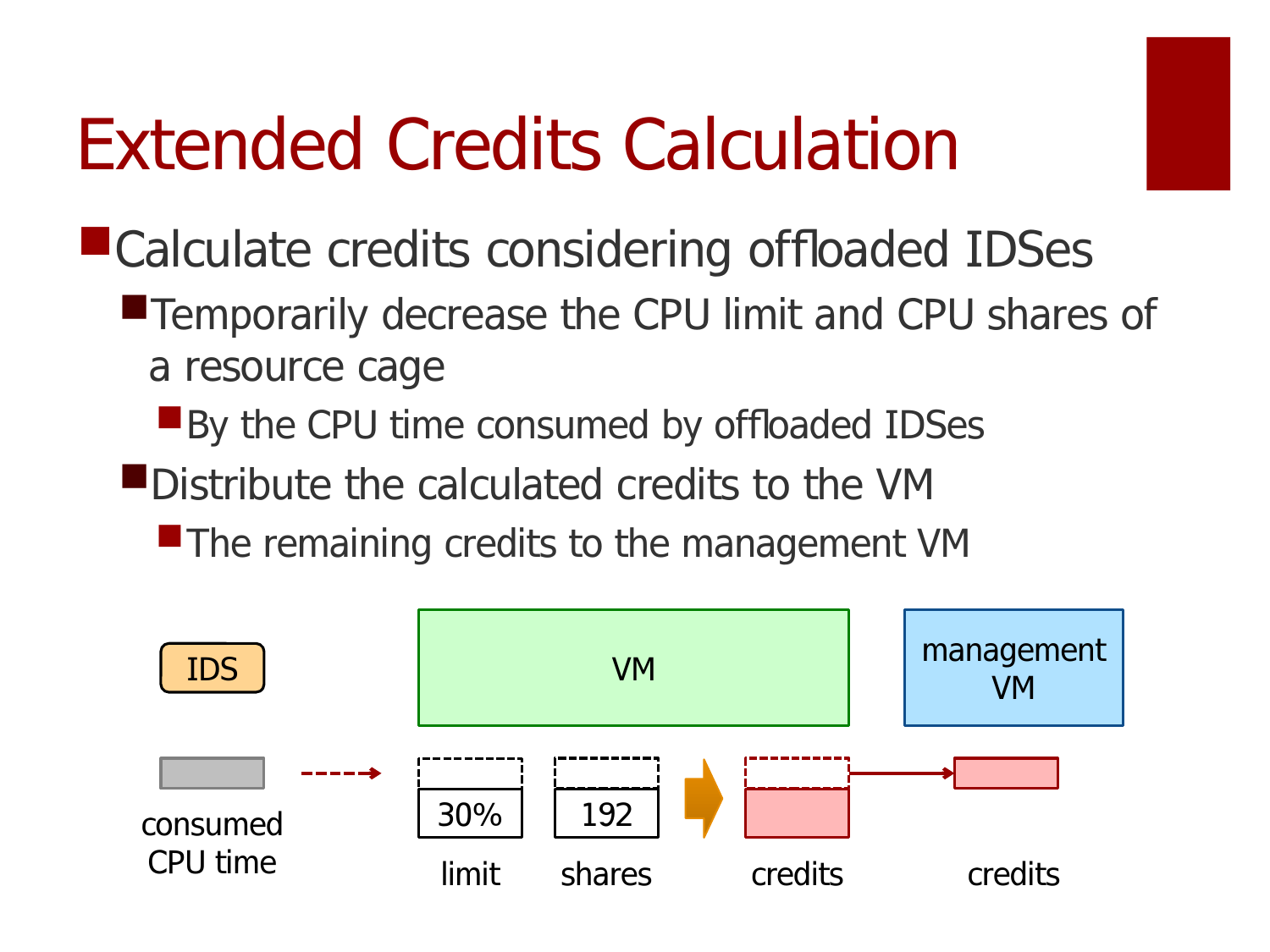

# Extended Credits Calculation
Calculate credits considering offloaded IDSes
Temporarily decrease the CPU limit and CPU shares of a resource cage
By the CPU time consumed by offloaded IDSes
Distribute the calculated credits to the VM
The remaining credits to the management VM

VM
management VM
IDS

192

30%
consumed
CPU time
limit
shares
credits
credits